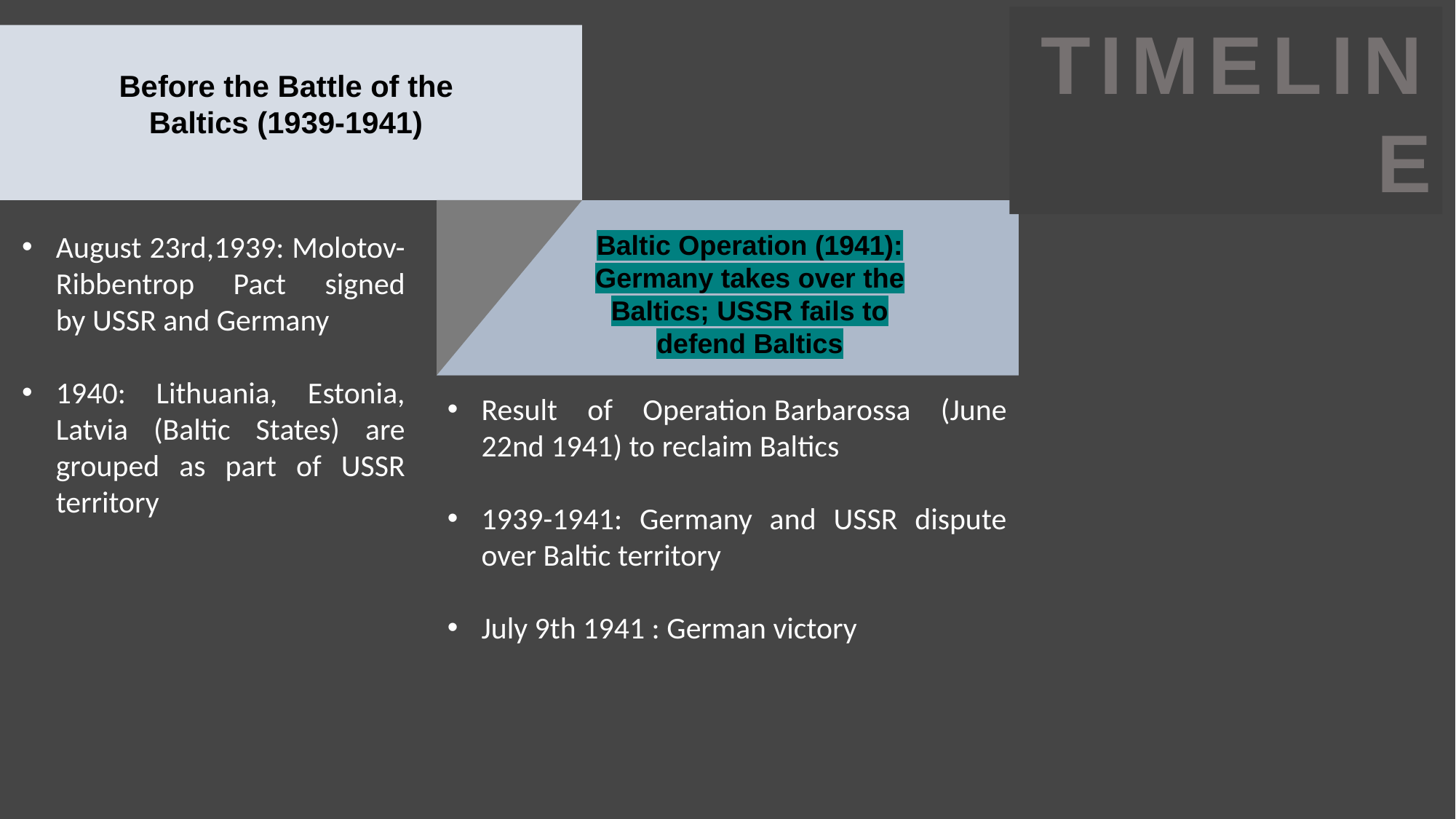

TIMELINE

Before the Battle of the Baltics (1939-1941)

Baltic Operation (1941): Germany takes over the Baltics; USSR fails to defend Baltics

August 23rd,1939: Molotov-Ribbentrop Pact signed by USSR and Germany

1940: Lithuania, Estonia, Latvia (Baltic States) are grouped as part of USSR territory

Result of Operation Barbarossa (June 22nd 1941) to reclaim Baltics

1939-1941: Germany and USSR dispute over Baltic territory

July 9th 1941 : German victory